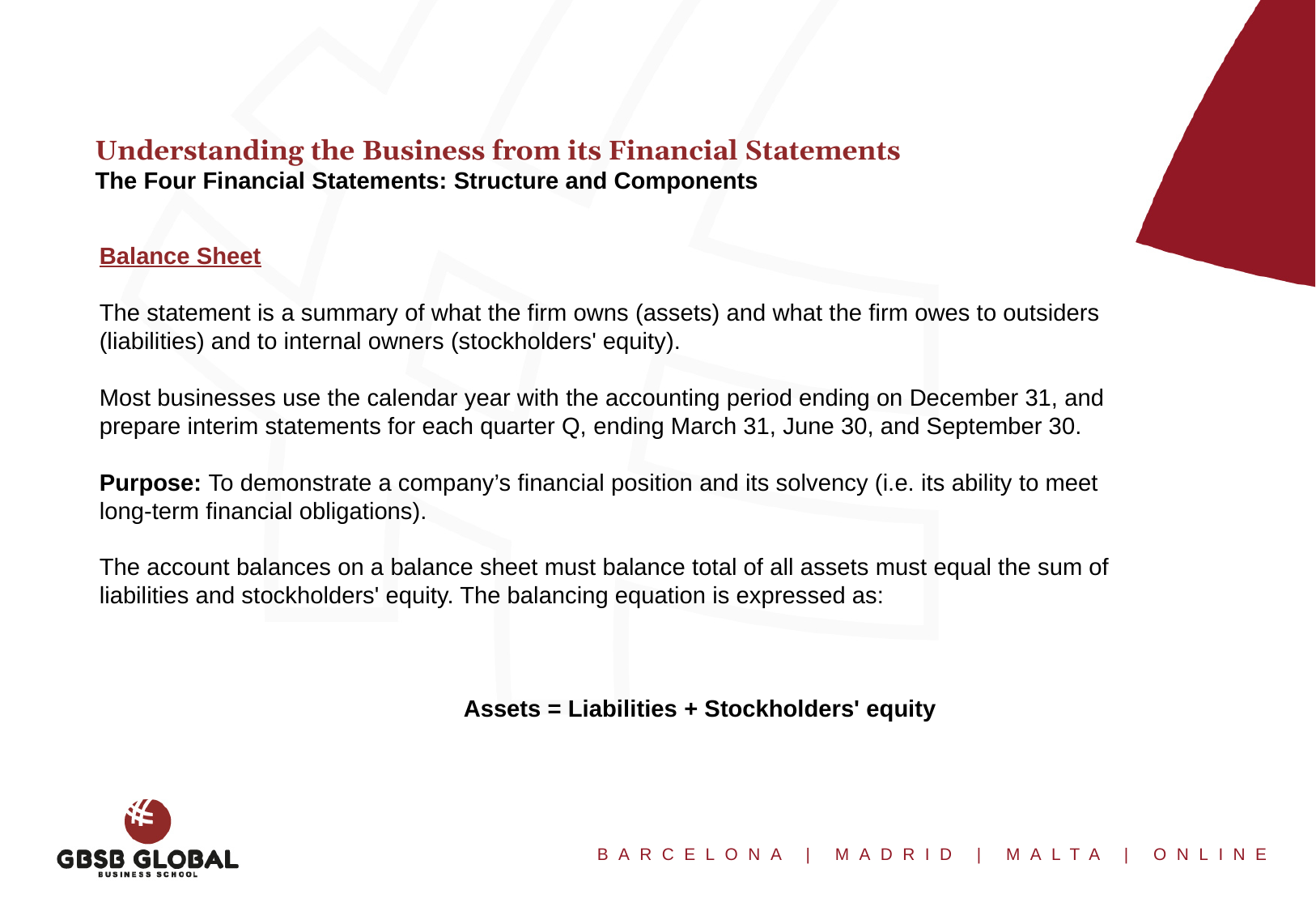

Understanding the Business from its Financial Statements
The Four Financial Statements: Structure and Components

Balance Sheet

The statement is a summary of what the firm owns (assets) and what the firm owes to outsiders (liabilities) and to internal owners (stockholders' equity).

Most businesses use the calendar year with the accounting period ending on December 31, and prepare interim statements for each quarter Q, ending March 31, June 30, and September 30.

Purpose: To demonstrate a company’s financial position and its solvency (i.e. its ability to meet long-term financial obligations).

The account balances on a balance sheet must balance total of all assets must equal the sum of liabilities and stockholders' equity. The balancing equation is expressed as:

			Assets = Liabilities + Stockholders' equity